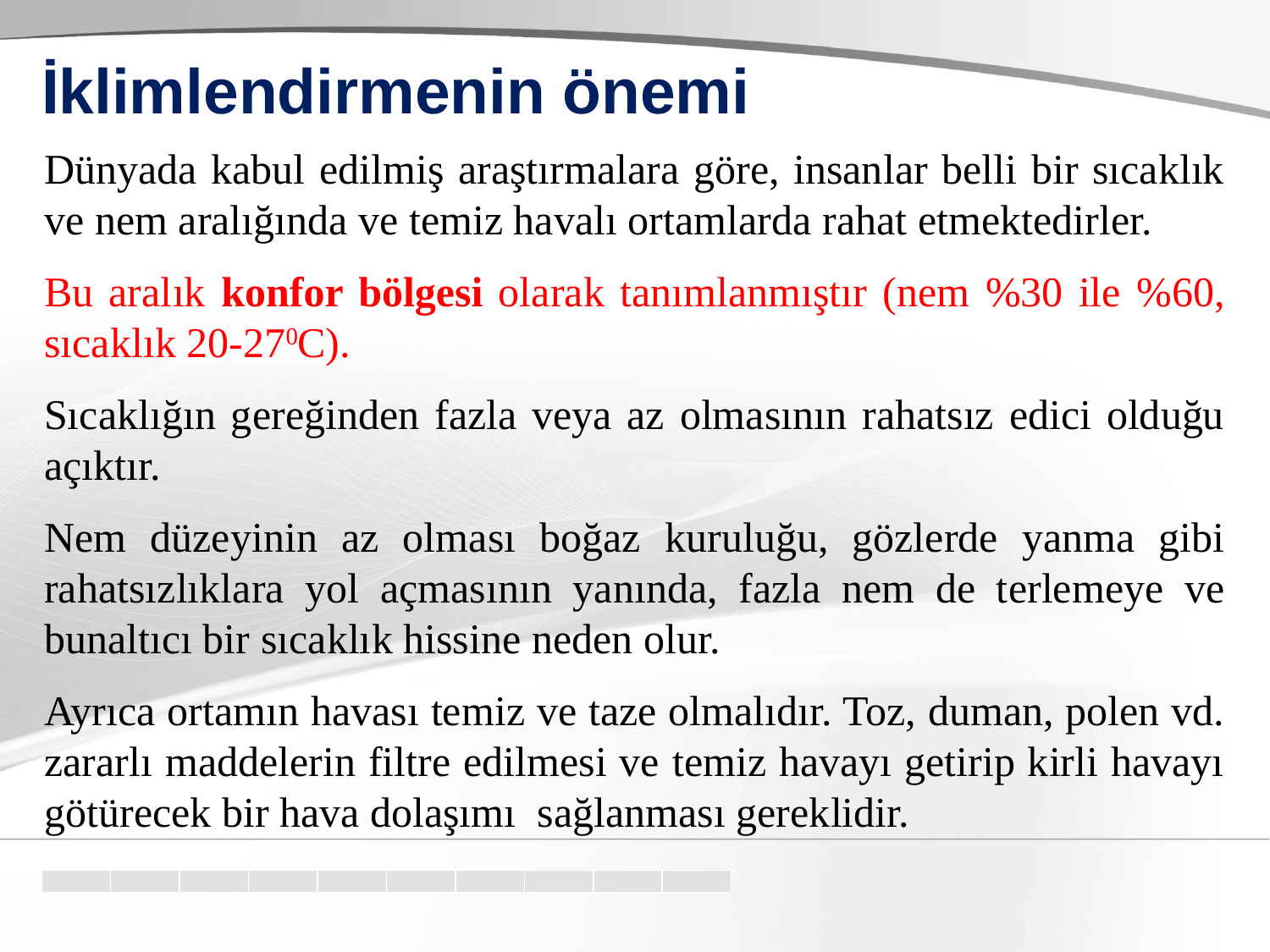

# İklimlendirmenin önemi
Dünyada kabul edilmiş araştırmalara göre, insanlar belli bir sıcaklık ve nem aralığında ve temiz havalı ortamlarda rahat etmektedirler.
Bu aralık konfor bölgesi olarak tanımlanmıştır (nem %30 ile %60, sıcaklık 20-270C).
Sıcaklığın gereğinden fazla veya az olmasının rahatsız edici olduğu açıktır.
Nem düzeyinin az olması boğaz kuruluğu, gözlerde yanma gibi rahatsızlıklara yol açmasının yanında, fazla nem de terlemeye ve bunaltıcı bir sıcaklık hissine neden olur.
Ayrıca ortamın havası temiz ve taze olmalıdır. Toz, duman, polen vd. zararlı maddelerin filtre edilmesi ve temiz havayı getirip kirli havayı götürecek bir hava dolaşımı  sağlanması gereklidir.